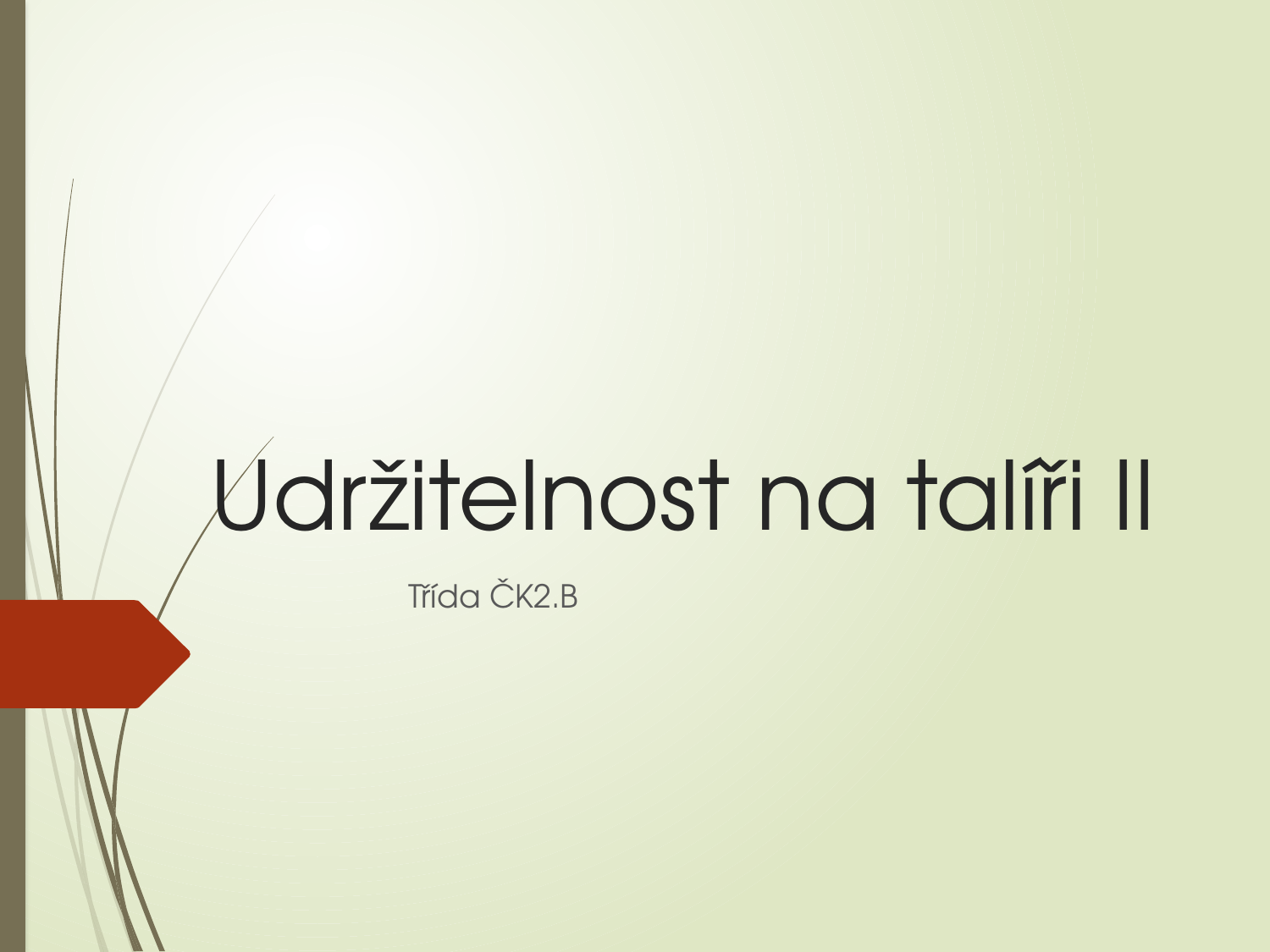

# Udržitelnost na talíři II
Třída ČK2.B